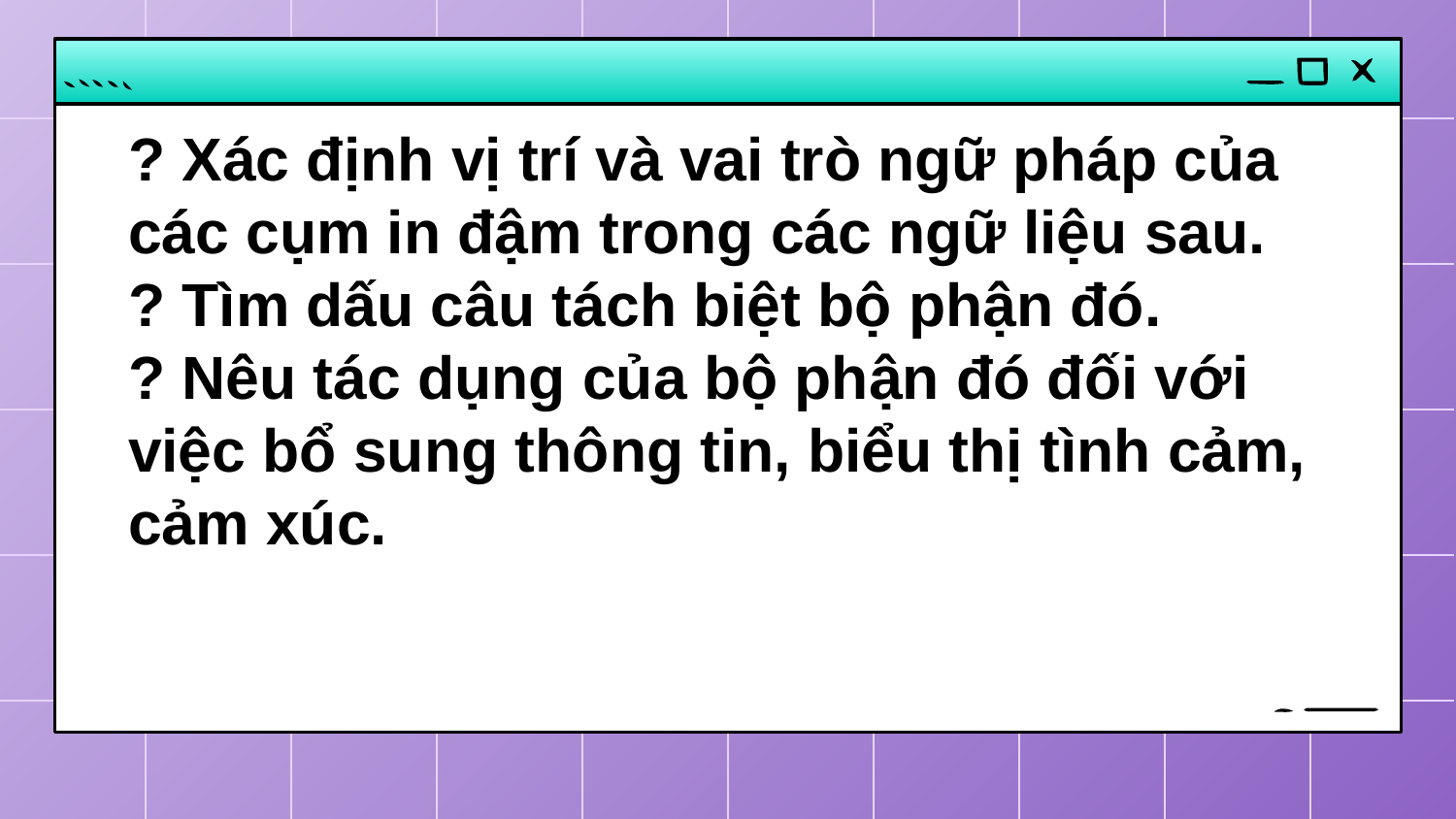

# ? Xác định vị trí và vai trò ngữ pháp của các cụm in đậm trong các ngữ liệu sau. ? Tìm dấu câu tách biệt bộ phận đó. ? Nêu tác dụng của bộ phận đó đối với việc bổ sung thông tin, biểu thị tình cảm, cảm xúc.